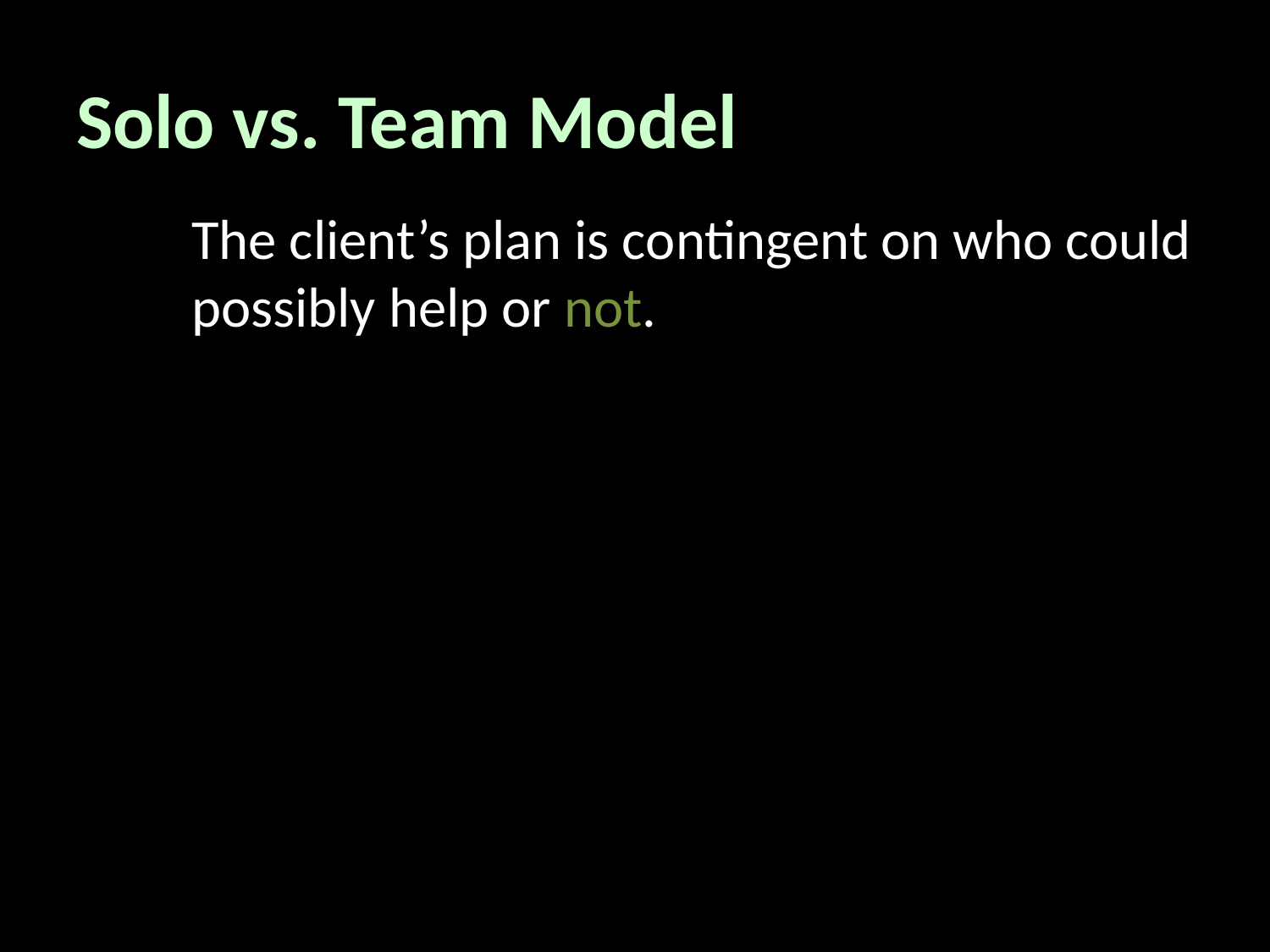

# Solo vs. Team Model
The client’s plan is contingent on who could possibly help or not.